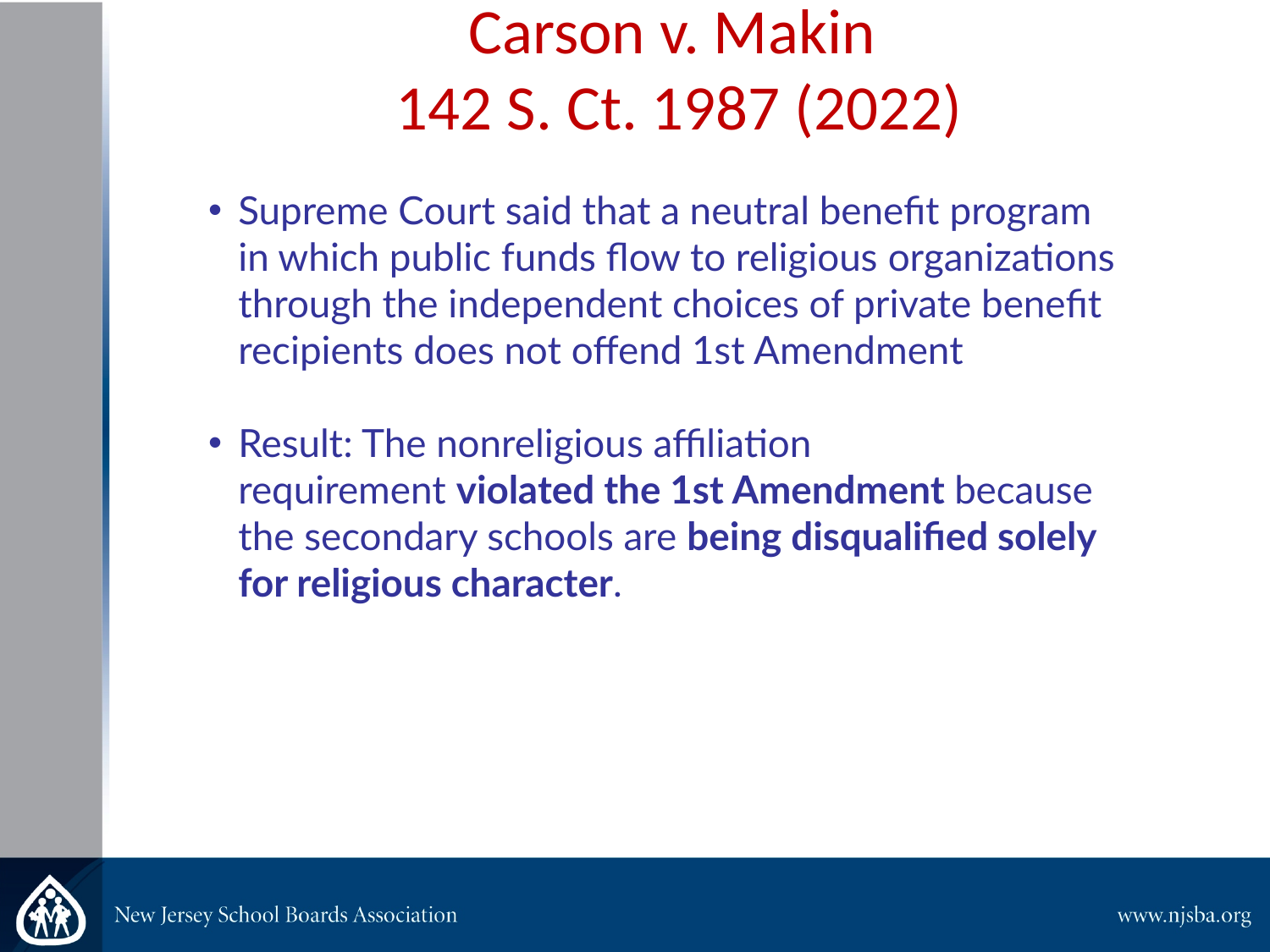

# Carson v. Makin​ 142 S. Ct. 1987 (2022)

Supreme Court said that a neutral benefit program in which public funds flow to religious organizations through the independent choices of private benefit recipients does not offend 1st Amendment​
​
Result: The nonreligious affiliation requirement violated the 1st Amendment because the secondary schools are being disqualified solely for religious character.